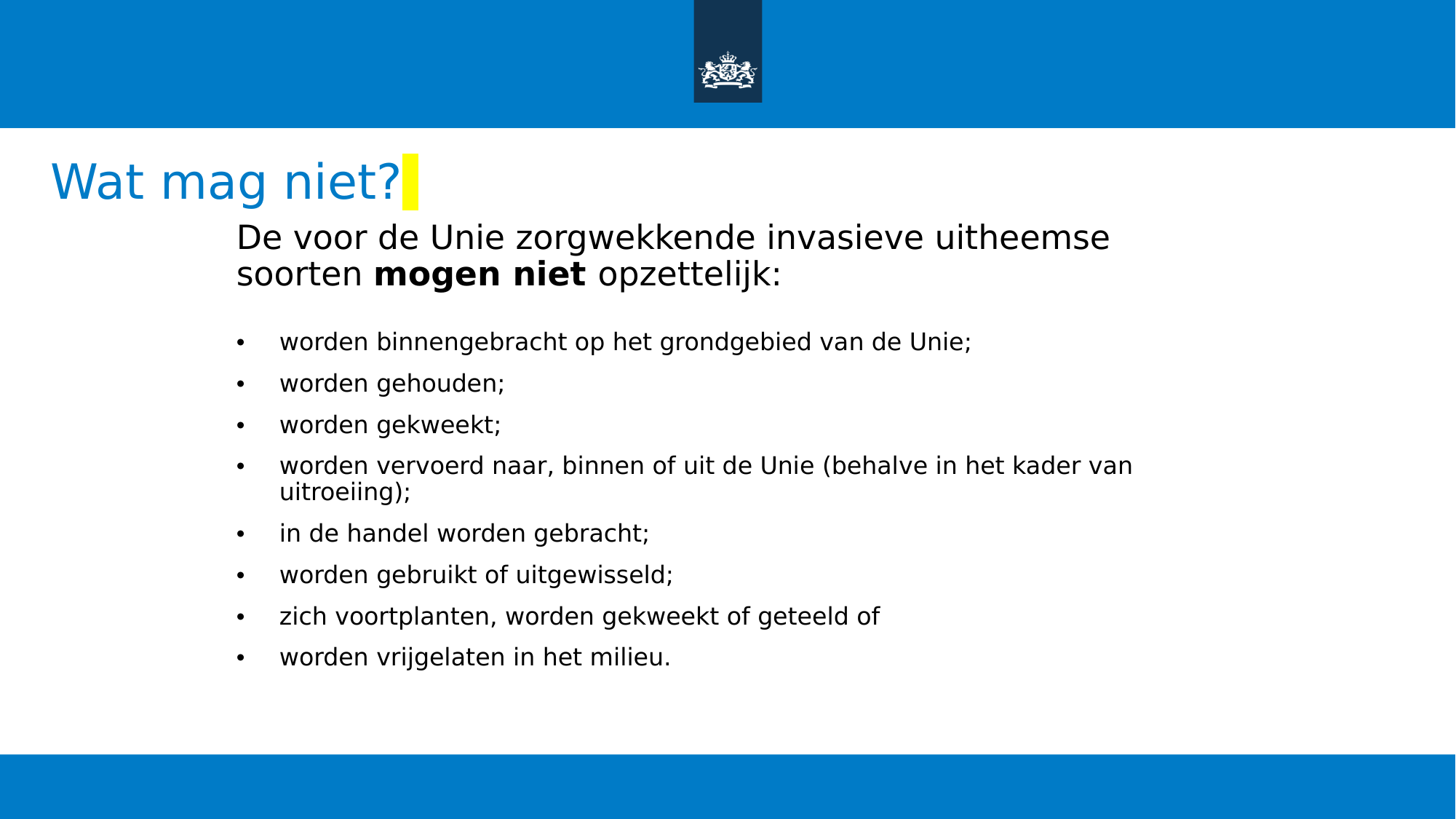

# Wat mag niet?
De voor de Unie zorgwekkende invasieve uitheemse soorten mogen niet opzettelijk:

worden binnengebracht op het grondgebied van de Unie;
worden gehouden;
worden gekweekt;
worden vervoerd naar, binnen of uit de Unie (behalve in het kader van uitroeiing);
in de handel worden gebracht;
worden gebruikt of uitgewisseld;
zich voortplanten, worden gekweekt of geteeld of
worden vrijgelaten in het milieu.